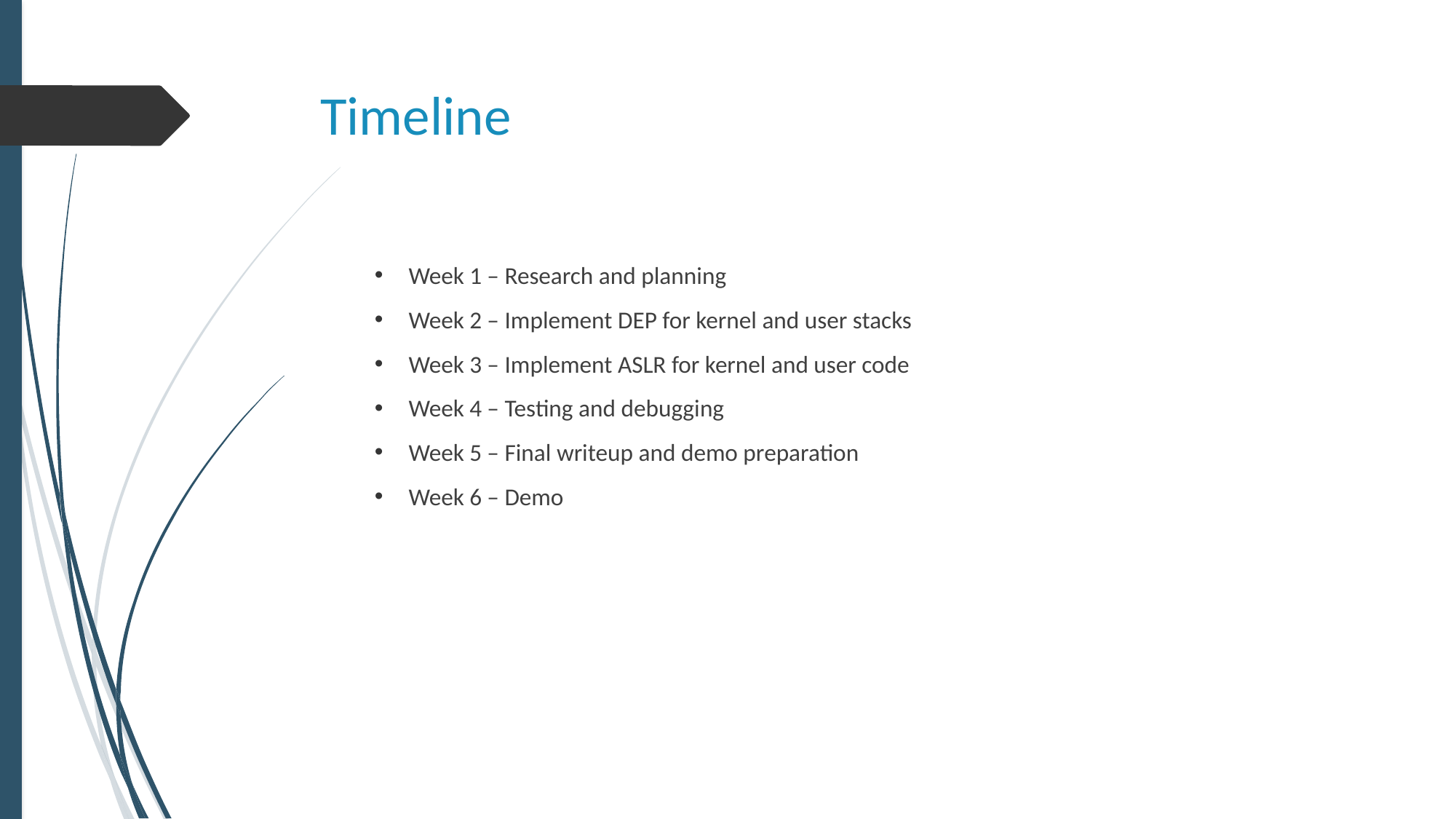

# Timeline
Week 1 – Research and planning
Week 2 – Implement DEP for kernel and user stacks
Week 3 – Implement ASLR for kernel and user code
Week 4 – Testing and debugging
Week 5 – Final writeup and demo preparation
Week 6 – Demo